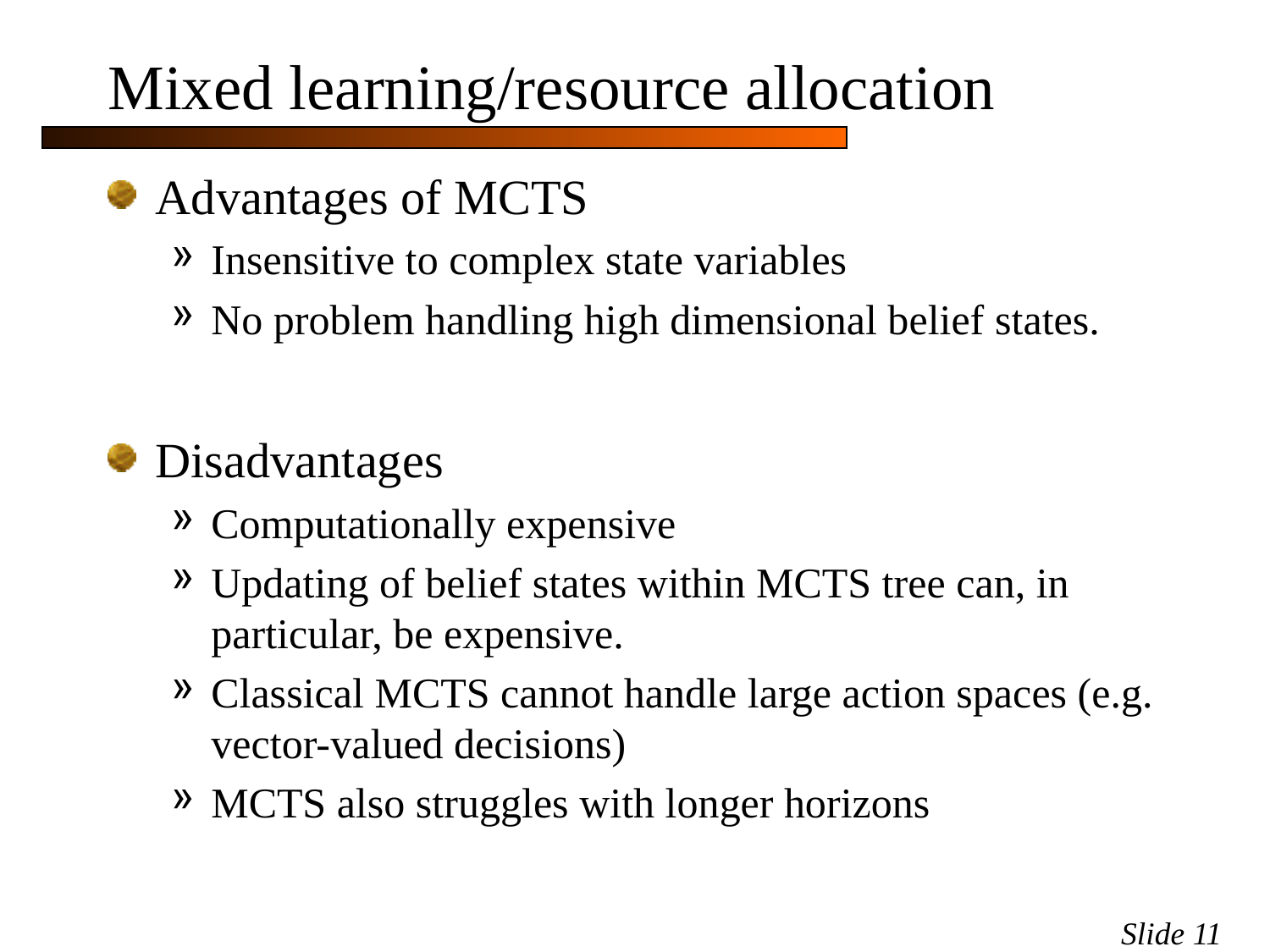

# Mixed learning/resource allocation
Advantages of MCTS
Insensitive to complex state variables
No problem handling high dimensional belief states.

Disadvantages
Computationally expensive
Updating of belief states within MCTS tree can, in particular, be expensive.
Classical MCTS cannot handle large action spaces (e.g. vector-valued decisions)
MCTS also struggles with longer horizons
Slide 11